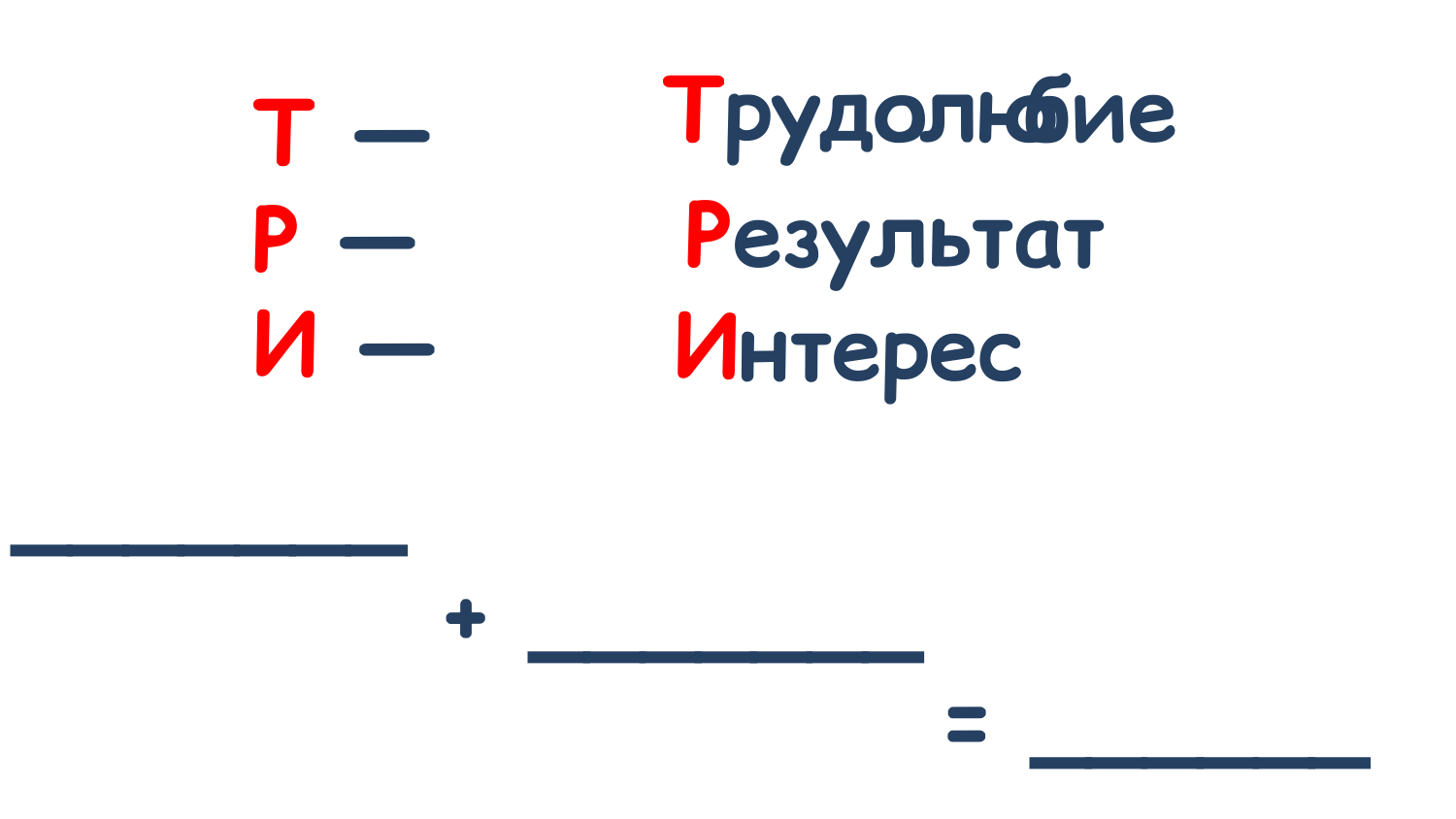

Трудолюбие
Т ―
Р ―
И ―
Результат
Интерес
_______
           + _______
                        = ______